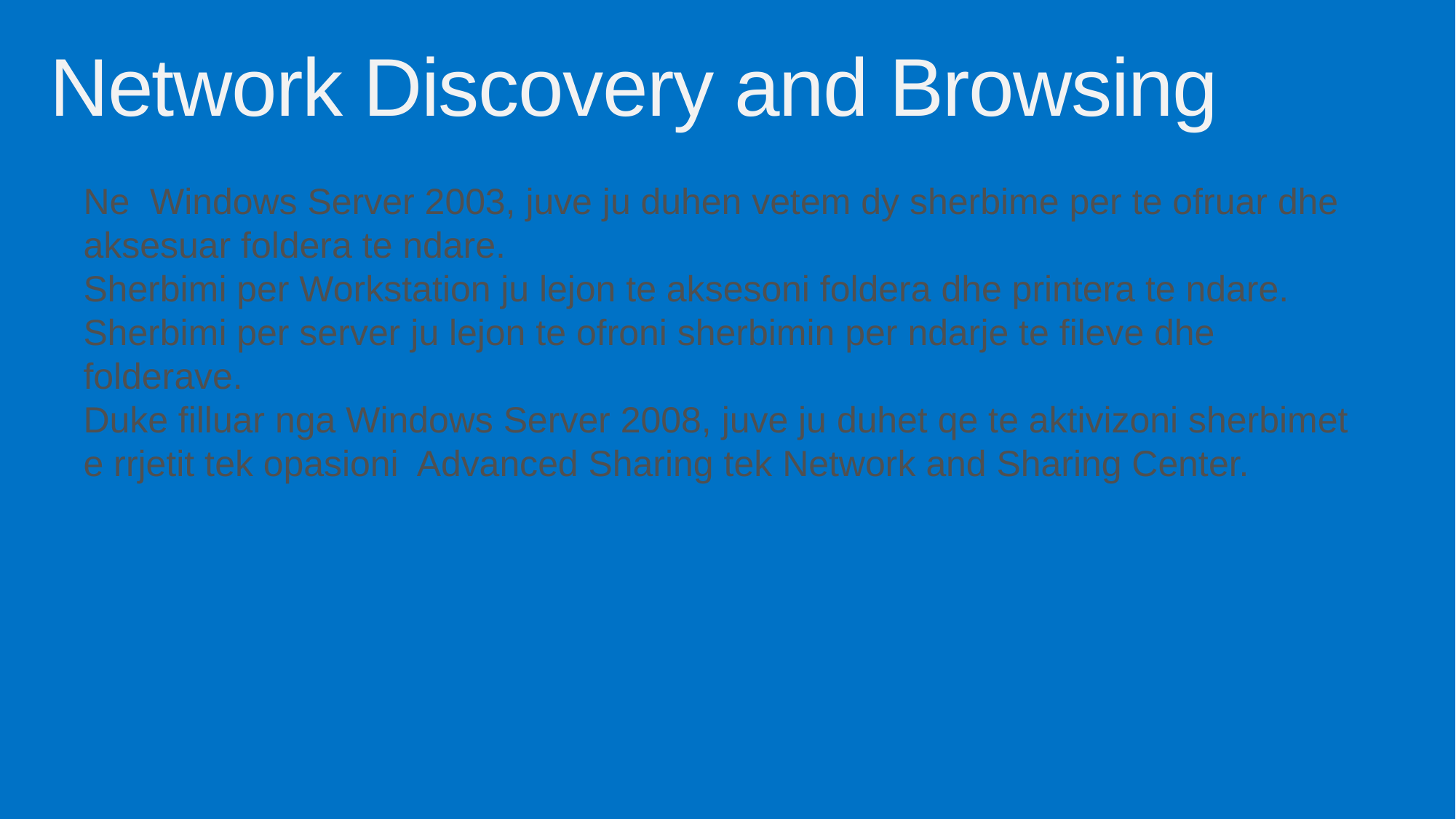

# Network Discovery and Browsing
Ne  Windows Server 2003, juve ju duhen vetem dy sherbime per te ofruar dhe aksesuar foldera te ndare.
Sherbimi per Workstation ju lejon te aksesoni foldera dhe printera te ndare.
Sherbimi per server ju lejon te ofroni sherbimin per ndarje te fileve dhe folderave.
Duke filluar nga Windows Server 2008, juve ju duhet qe te aktivizoni sherbimet e rrjetit tek opasioni  Advanced Sharing tek Network and Sharing Center.